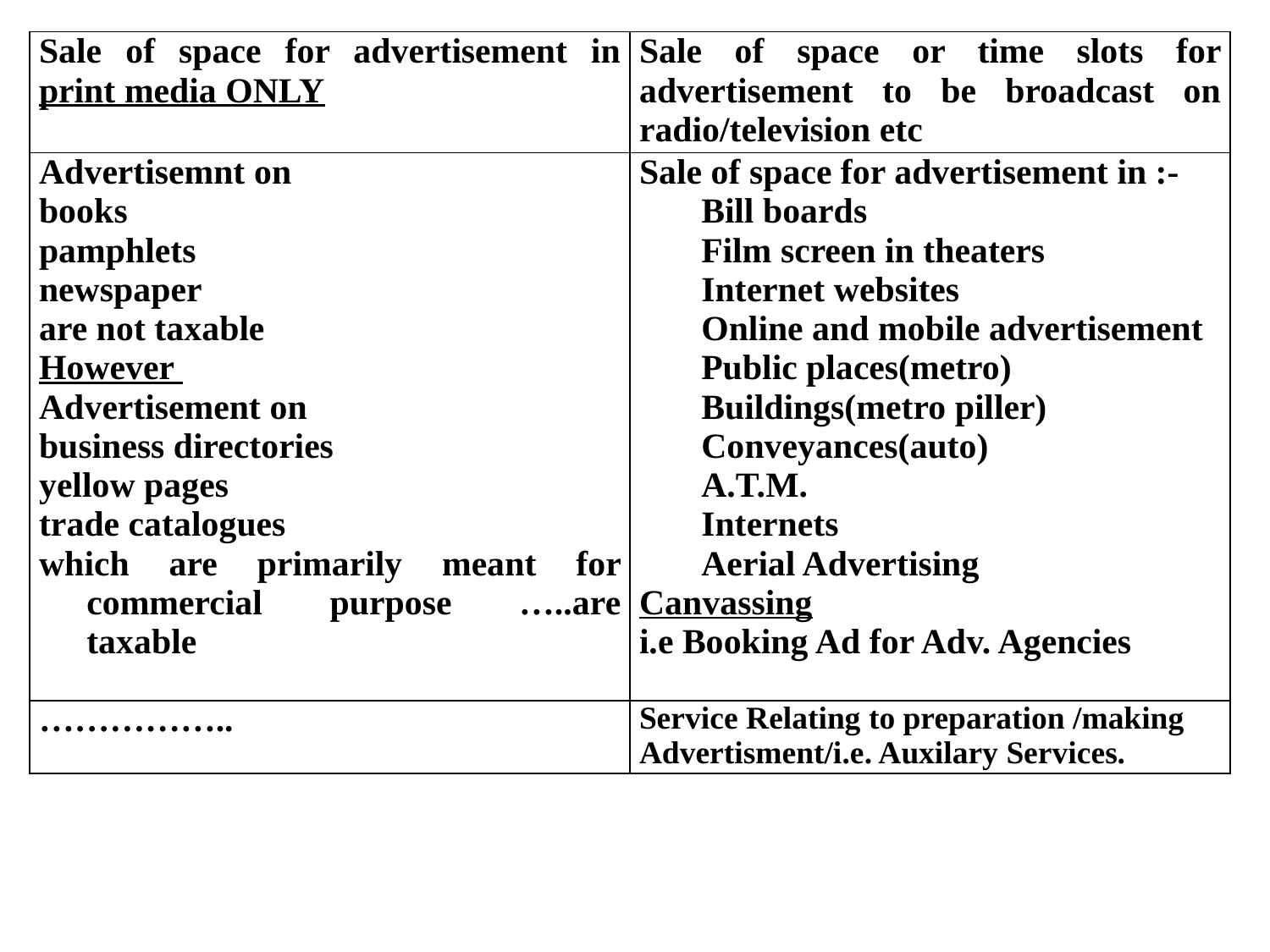

| Sale of space for advertisement in print media ONLY | Sale of space or time slots for advertisement to be broadcast on radio/television etc |
| --- | --- |
| Advertisemnt on books pamphlets newspaper are not taxable However Advertisement on business directories yellow pages trade catalogues which are primarily meant for commercial purpose …..are taxable | Sale of space for advertisement in :- Bill boards Film screen in theaters Internet websites Online and mobile advertisement Public places(metro) Buildings(metro piller) Conveyances(auto) A.T.M. Internets Aerial Advertising Canvassing i.e Booking Ad for Adv. Agencies |
| …………….. | Service Relating to preparation /making Advertisment/i.e. Auxilary Services. |